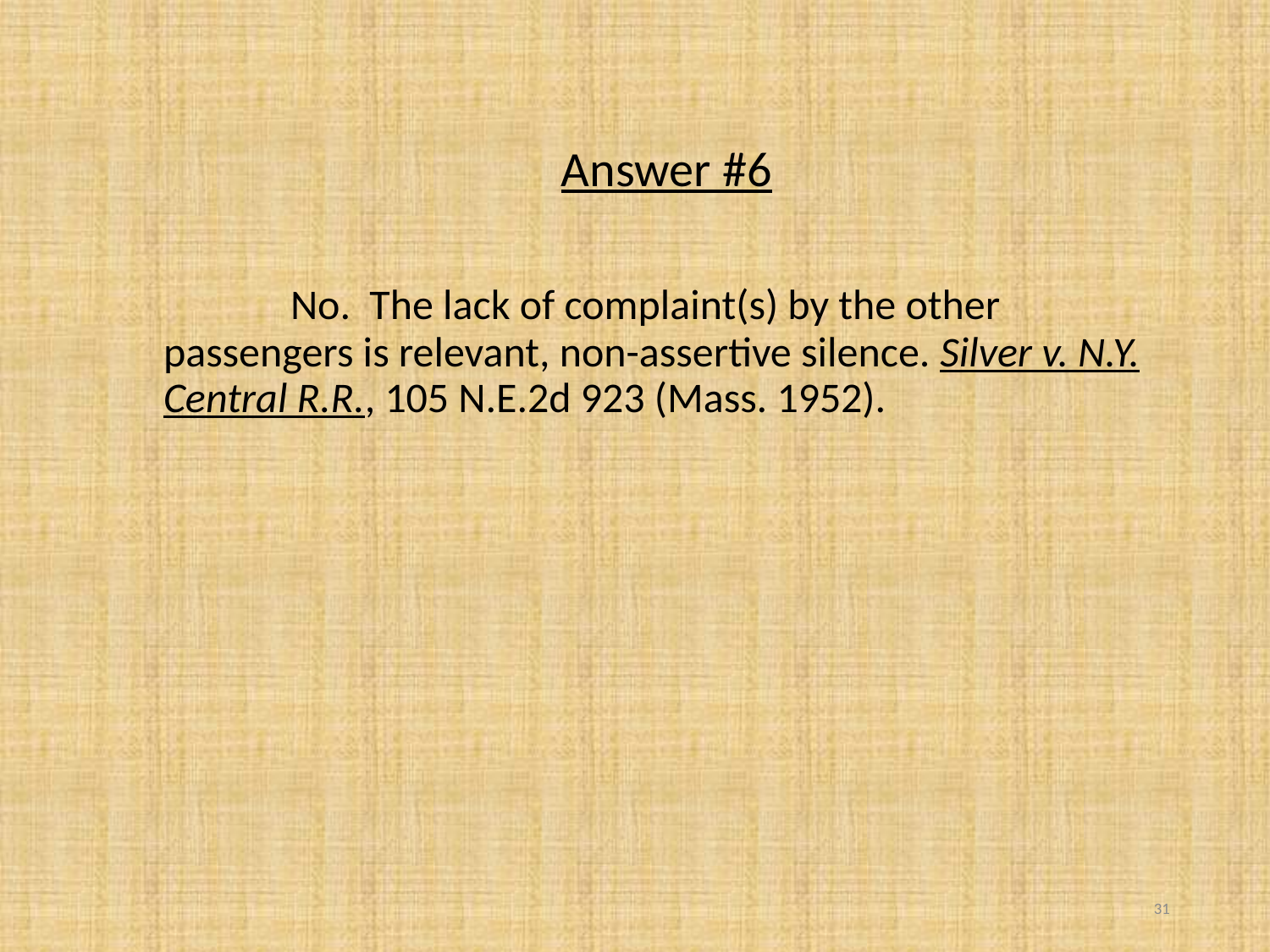

Answer #6

		No.  The lack of complaint(s) by the other passengers is relevant, non-assertive silence. Silver v. N.Y. Central R.R., 105 N.E.2d 923 (Mass. 1952).

31